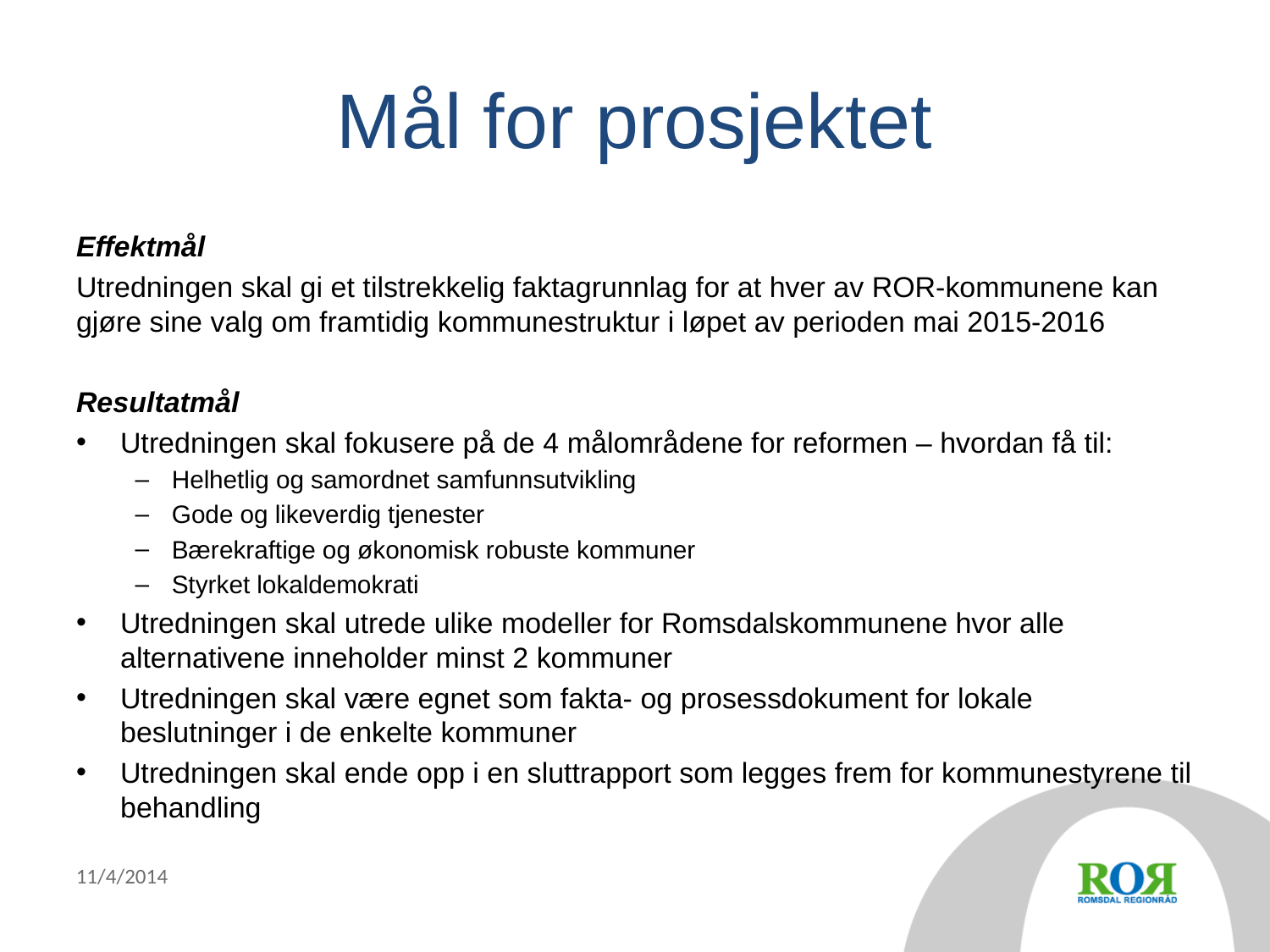

# Mål for prosjektet
Effektmål
Utredningen skal gi et tilstrekkelig faktagrunnlag for at hver av ROR-kommunene kan gjøre sine valg om framtidig kommunestruktur i løpet av perioden mai 2015-2016

Resultatmål
Utredningen skal fokusere på de 4 målområdene for reformen – hvordan få til:
Helhetlig og samordnet samfunnsutvikling
Gode og likeverdig tjenester
Bærekraftige og økonomisk robuste kommuner
Styrket lokaldemokrati
Utredningen skal utrede ulike modeller for Romsdalskommunene hvor alle alternativene inneholder minst 2 kommuner
Utredningen skal være egnet som fakta- og prosessdokument for lokale beslutninger i de enkelte kommuner
Utredningen skal ende opp i en sluttrapport som legges frem for kommunestyrene til behandling

11/4/2014